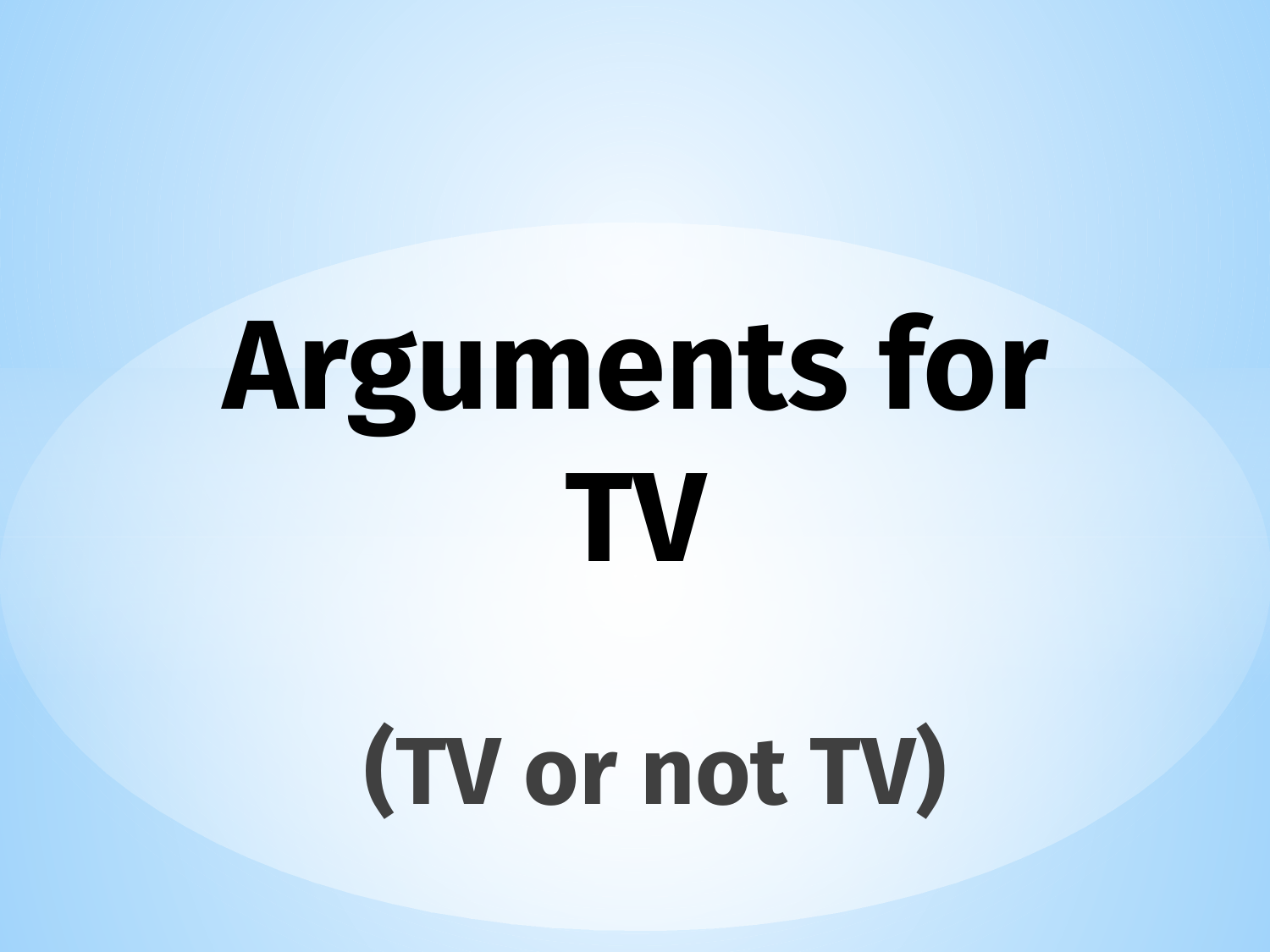

# Arguments for TV
(TV or not TV)